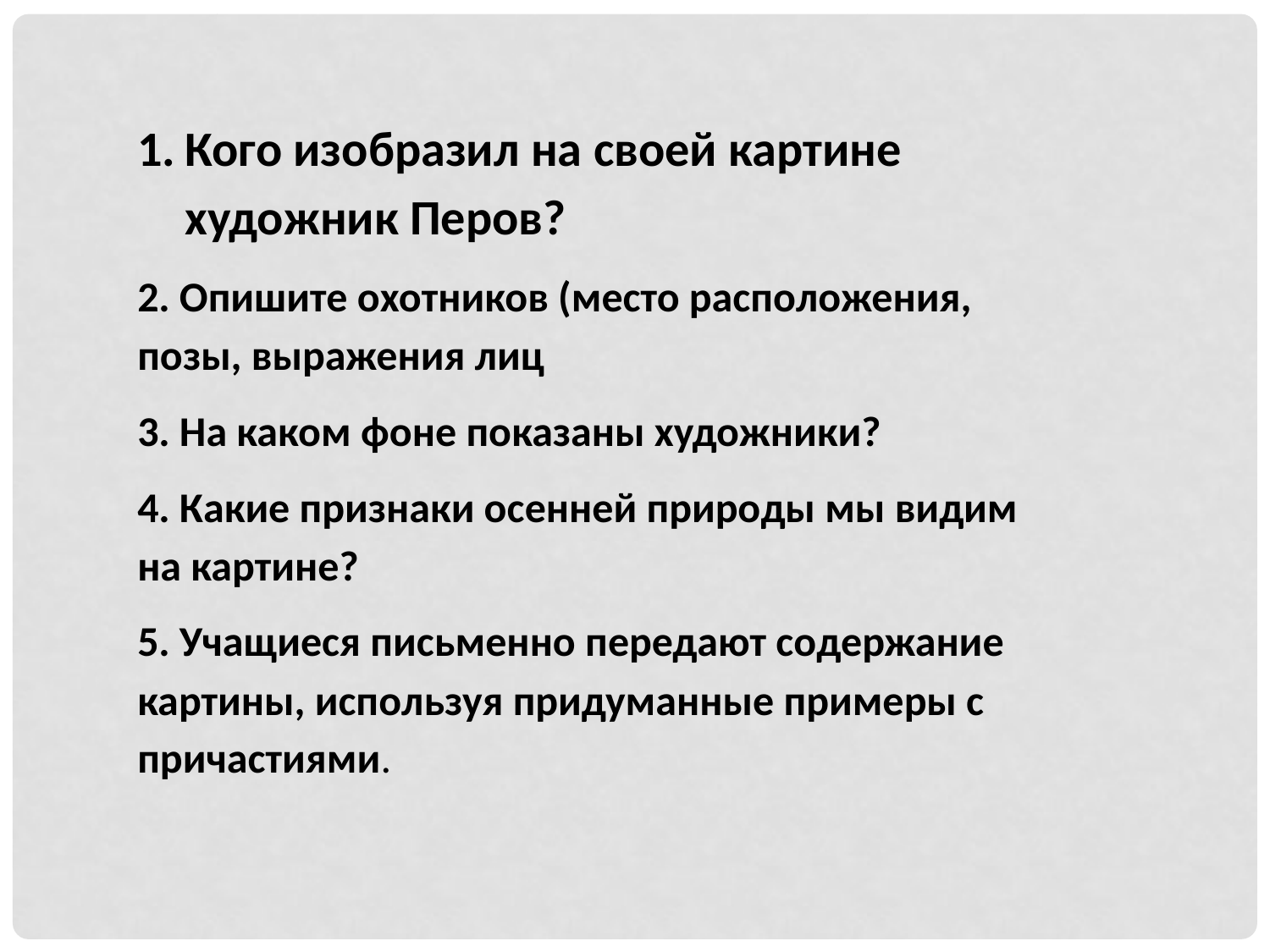

Кого изобразил на своей картине художник Перов?
2. Опишите охотников (место расположения, позы, выражения лиц
3. На каком фоне показаны художники?
4. Какие признаки осенней природы мы видим на картине?
5. Учащиеся письменно передают содержание картины, используя придуманные примеры с причастиями.